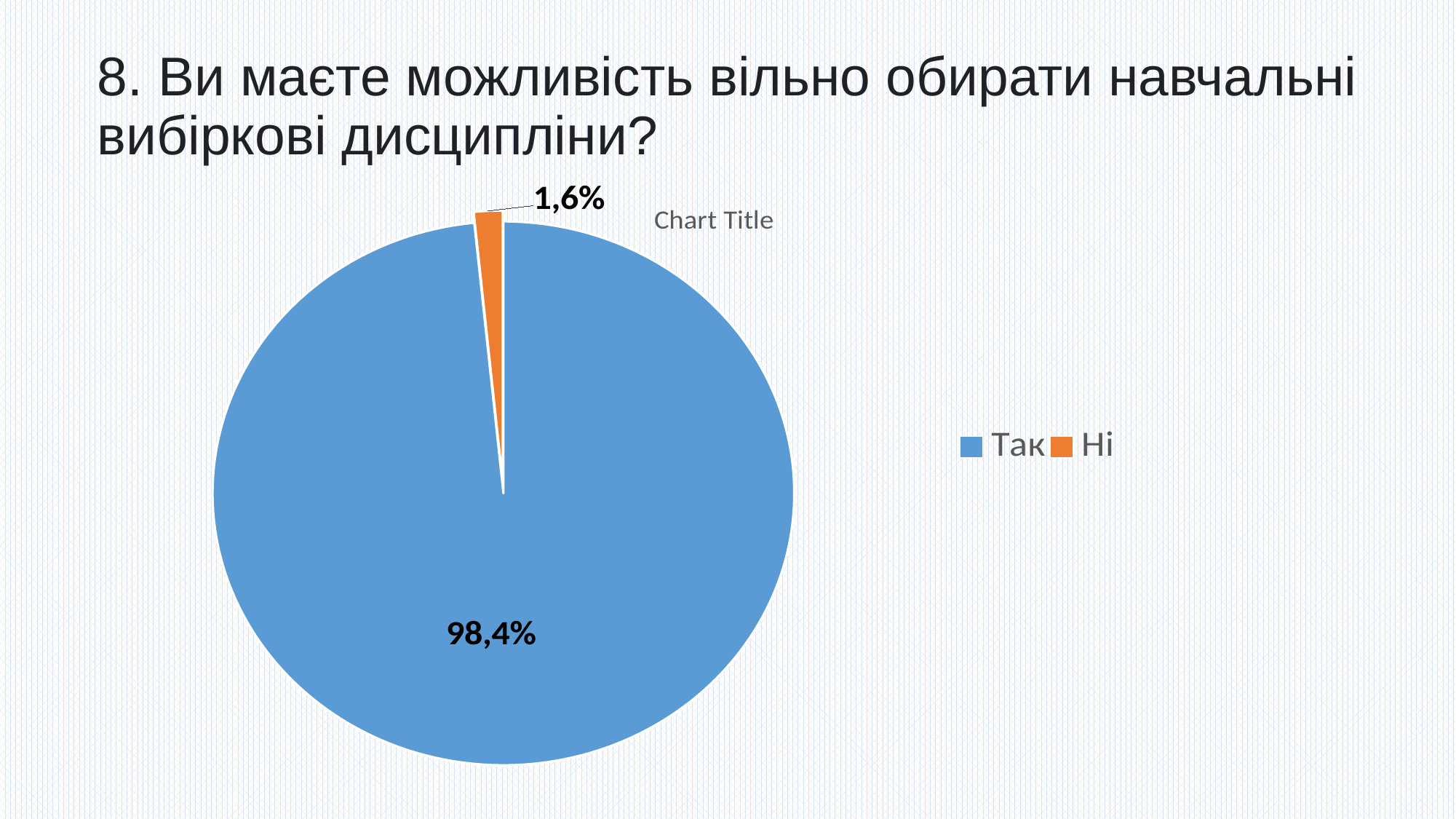

# 8. Ви маєте можливість вільно обирати навчальні вибіркові дисципліни?

### Chart:

| Category |  |
|---|---|
| Так | 0.984 |
| Ні | 0.016 |